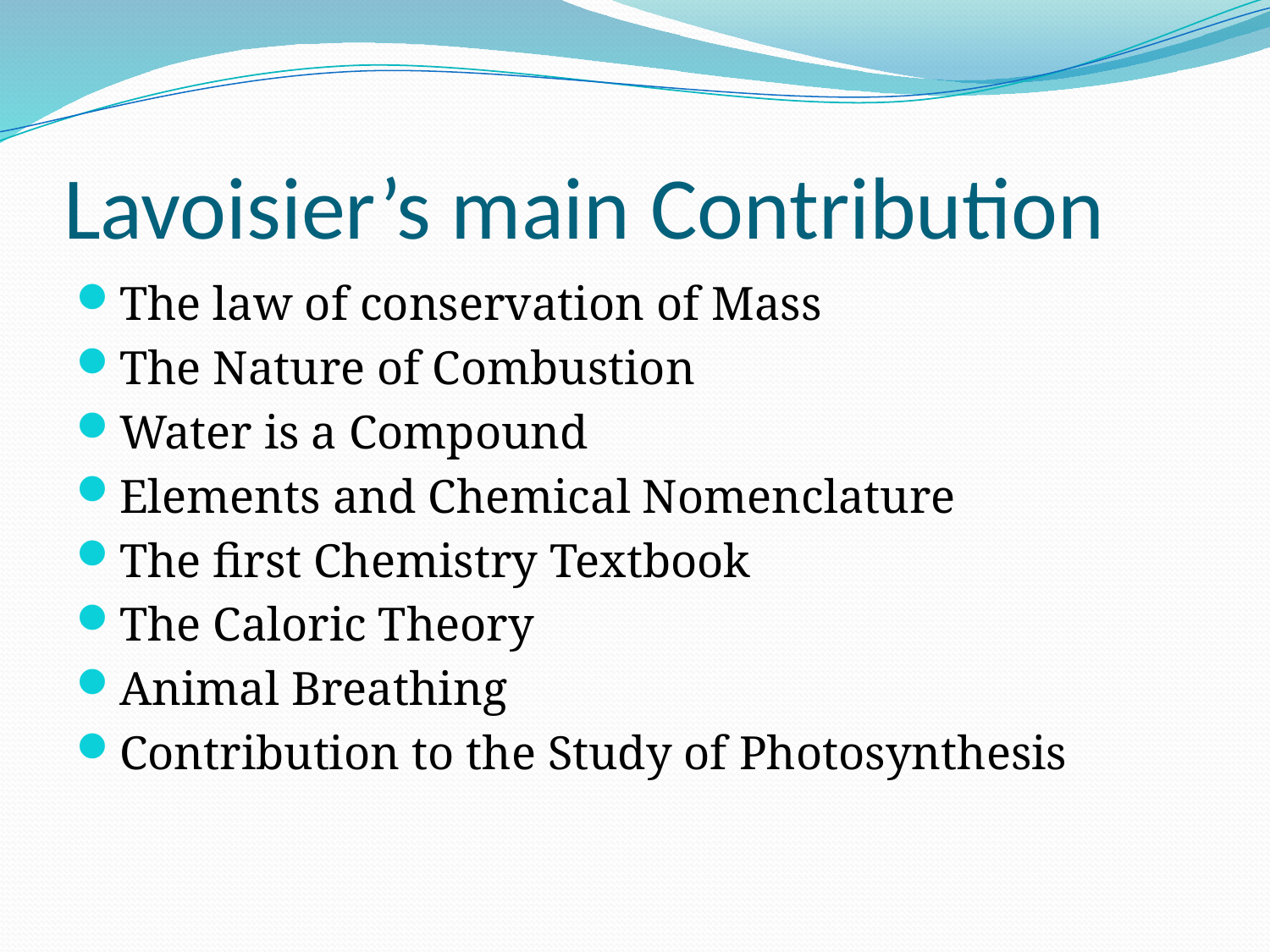

# Lavoisier’s main Contribution
The law of conservation of Mass
The Nature of Combustion
Water is a Compound
Elements and Chemical Nomenclature
The first Chemistry Textbook
The Caloric Theory
Animal Breathing
Contribution to the Study of Photosynthesis